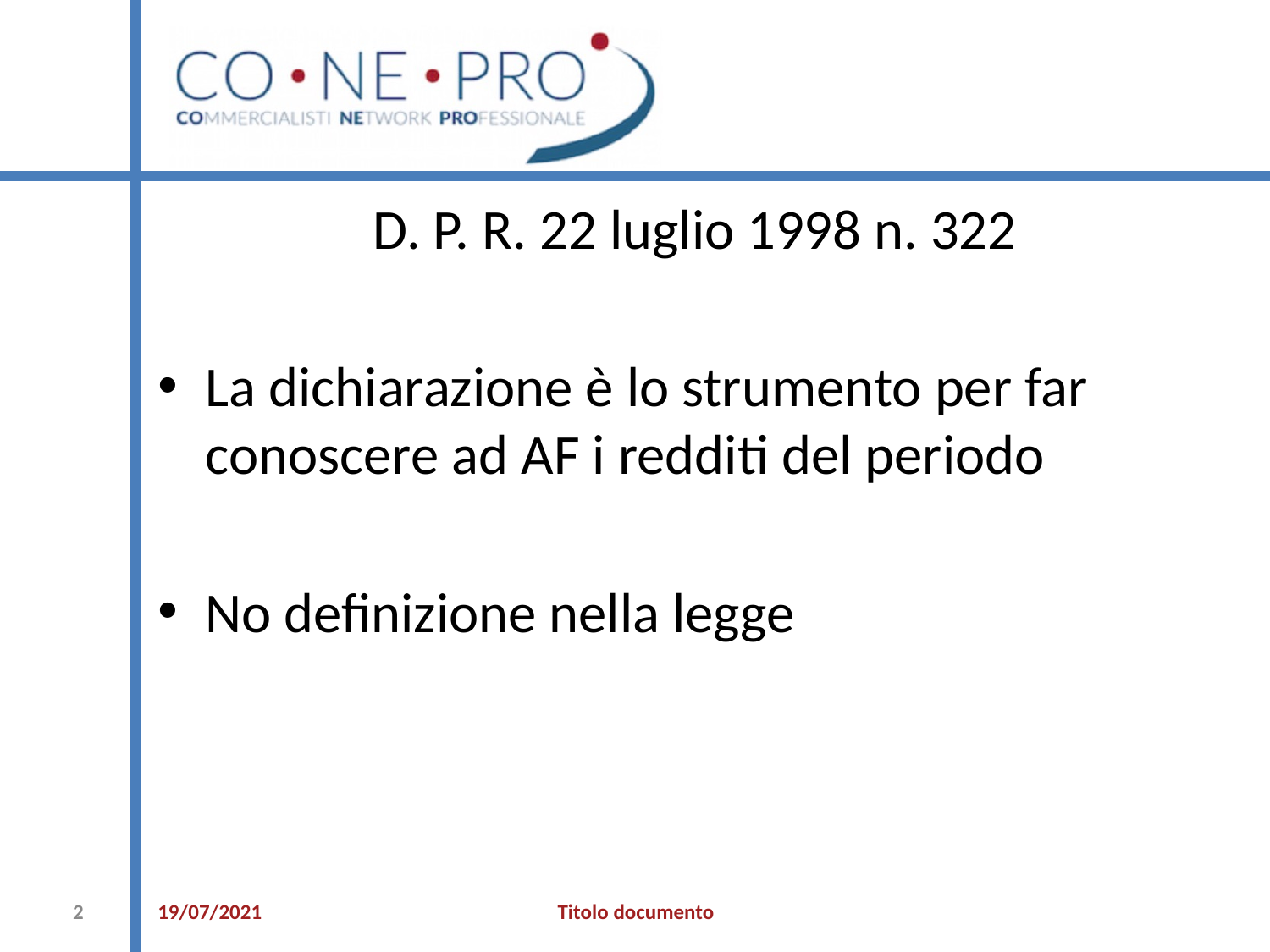

D. P. R. 22 luglio 1998 n. 322

La dichiarazione è lo strumento per far conoscere ad AF i redditi del periodo

No definizione nella legge
#
2
19/07/2021
Titolo documento